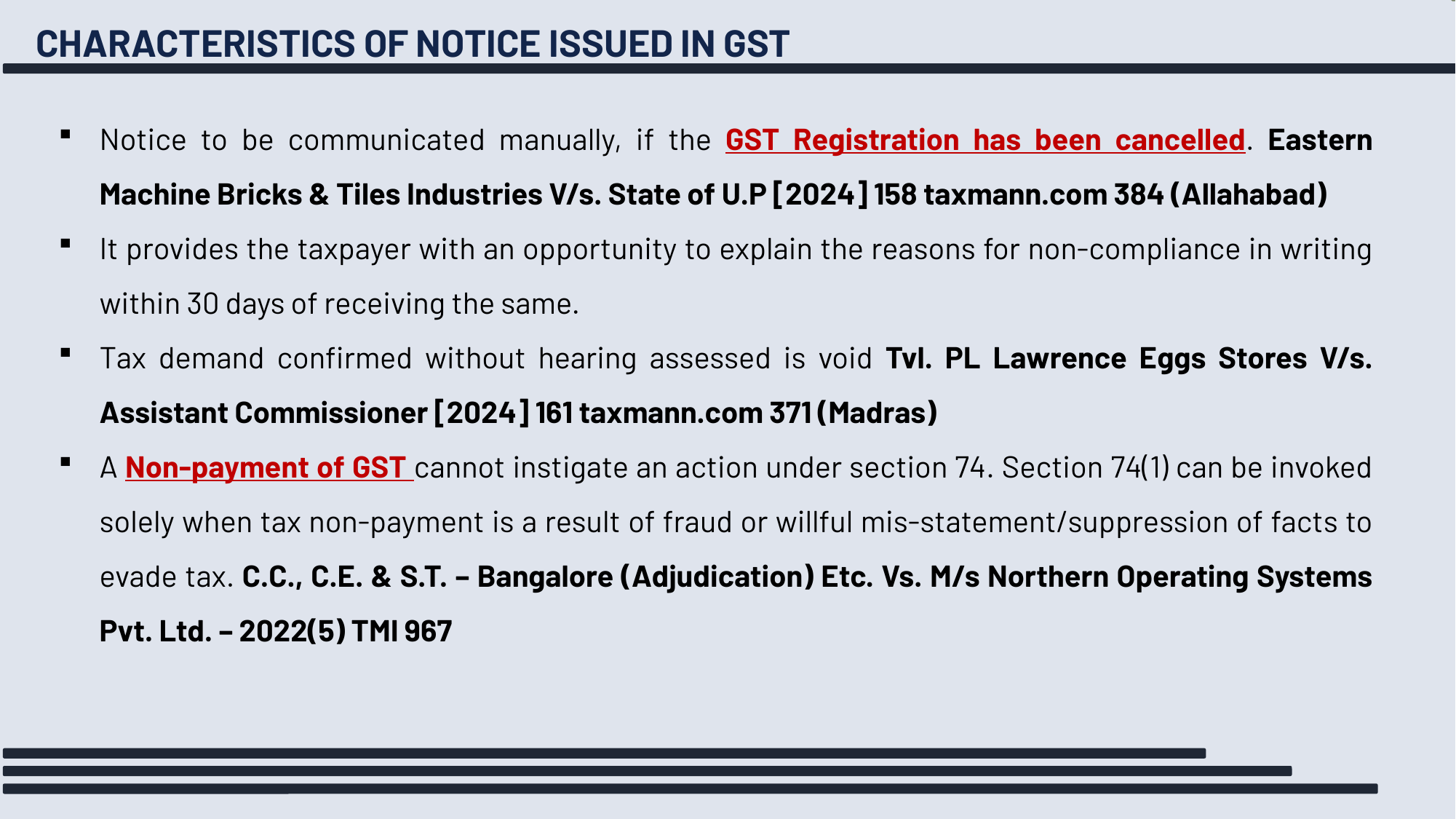

CHARACTERISTICS OF NOTICE ISSUED IN GST

Notice to be communicated manually, if the GST Registration has been cancelled. Eastern Machine Bricks & Tiles Industries V/s. State of U.P [2024] 158 taxmann.com 384 (Allahabad)
It provides the taxpayer with an opportunity to explain the reasons for non-compliance in writing within 30 days of receiving the same.
Tax demand confirmed without hearing assessed is void Tvl. PL Lawrence Eggs Stores V/s. Assistant Commissioner [2024] 161 taxmann.com 371 (Madras)
A Non-payment of GST cannot instigate an action under section 74. Section 74(1) can be invoked solely when tax non-payment is a result of fraud or willful mis-statement/suppression of facts to evade tax. C.C., C.E. & S.T. – Bangalore (Adjudication) Etc. Vs. M/s Northern Operating Systems Pvt. Ltd. – 2022(5) TMI 967